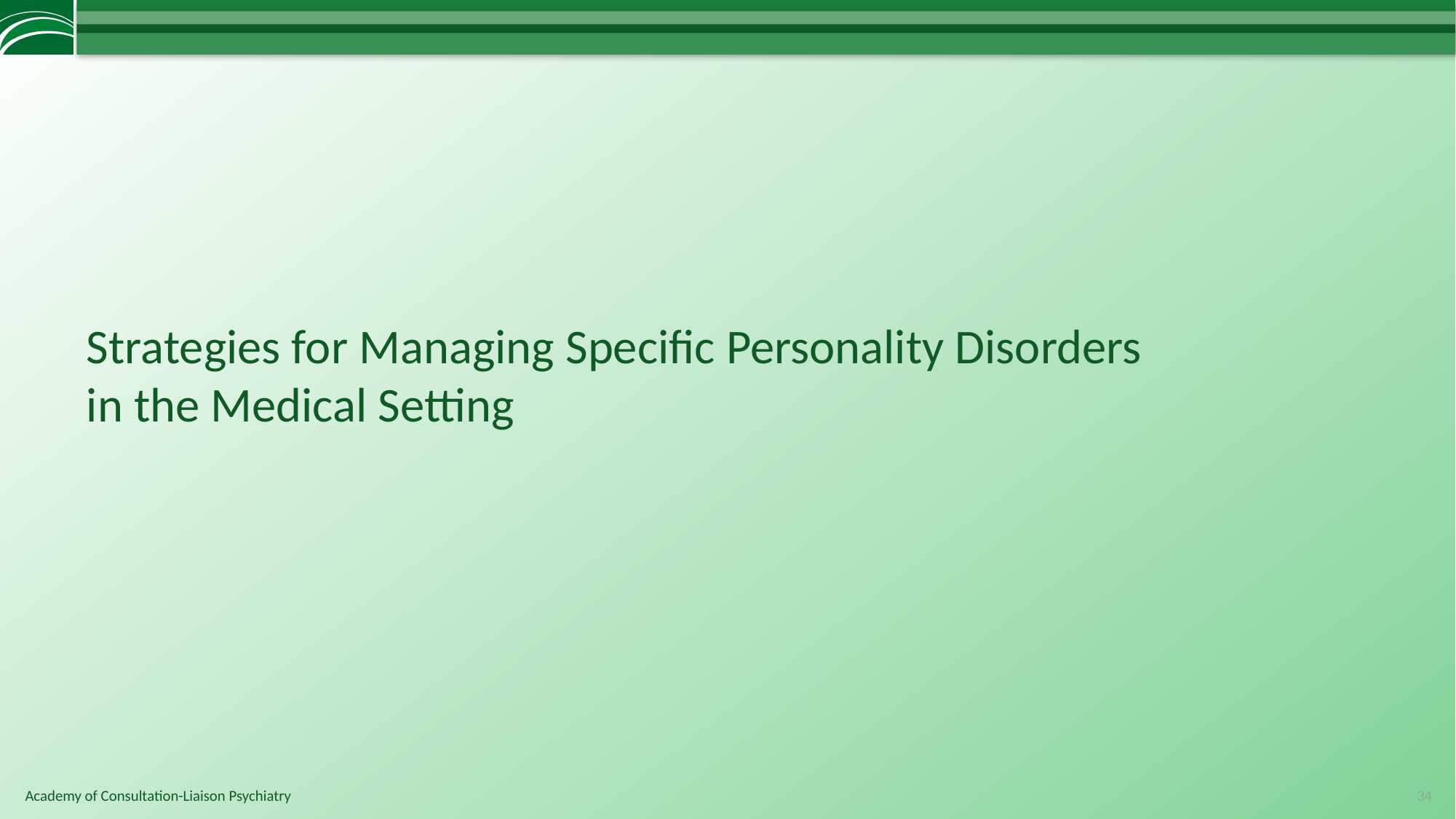

# Strategies for Managing Specific Personality Disorders in the Medical Setting
34